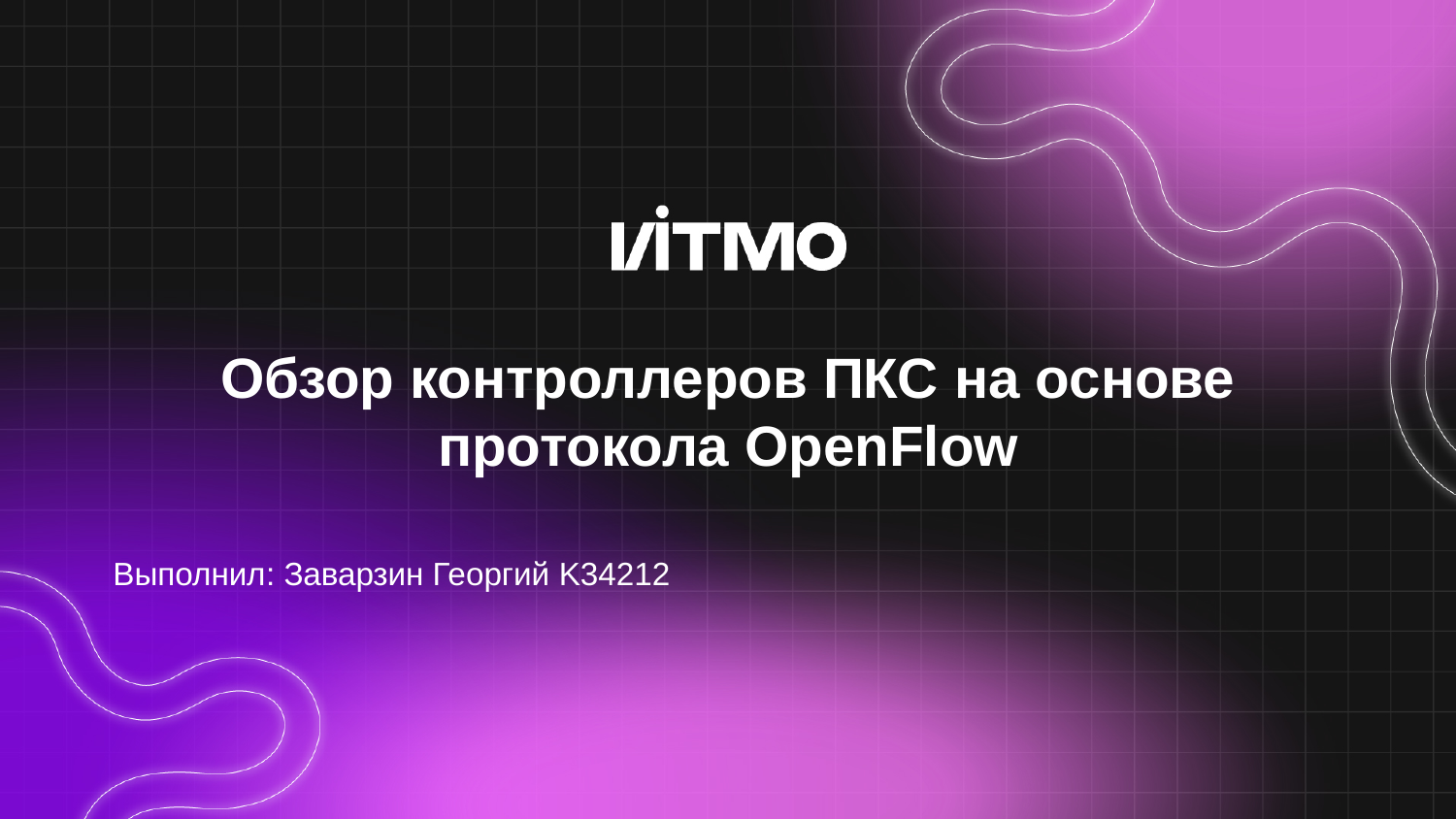

# Обзор контроллеров ПКС на основе протокола OpenFlow
Выполнил: Заварзин Георгий K34212